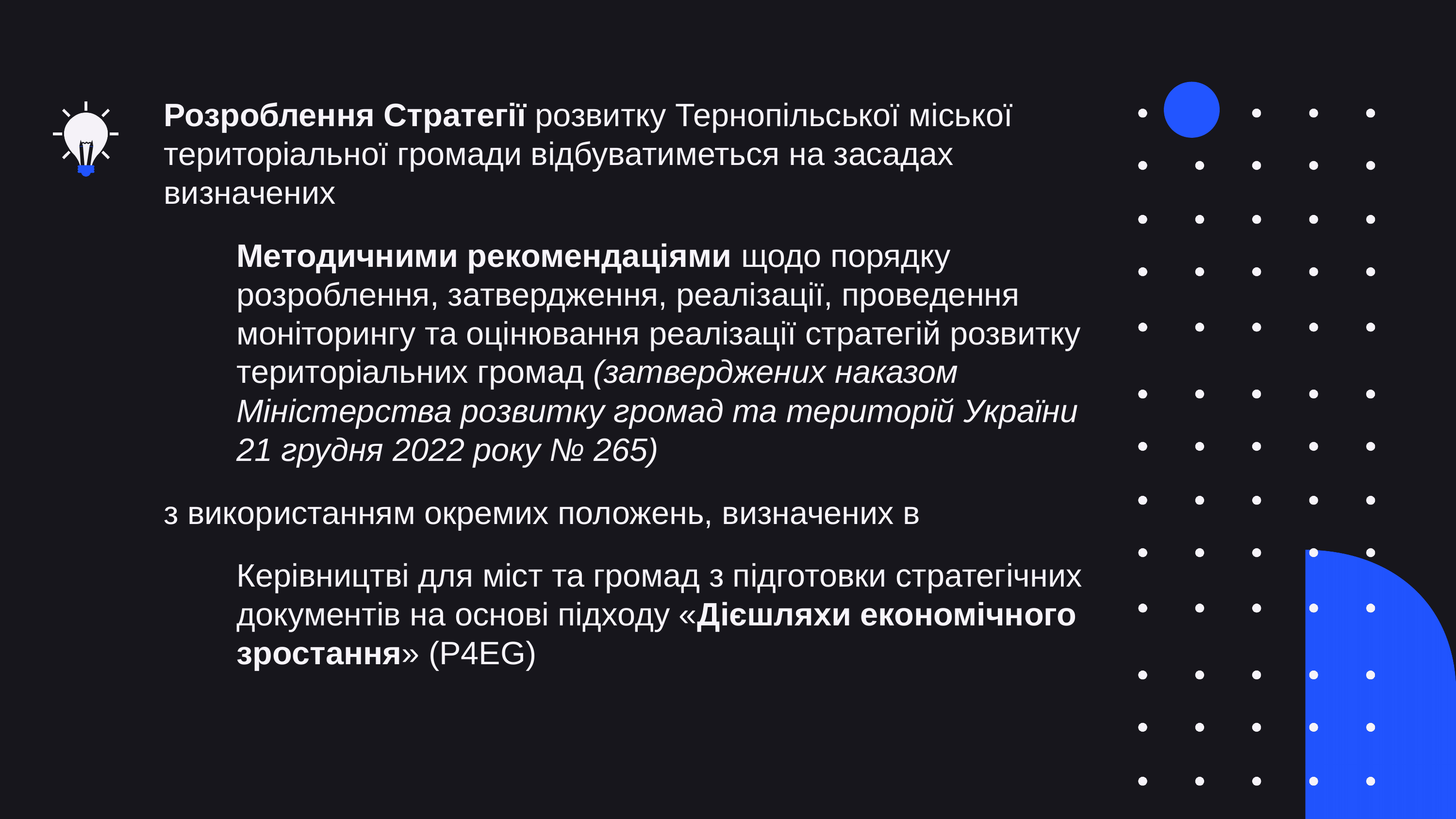

Розроблення Стратегії розвитку Тернопільської міської територіальної громади відбуватиметься на засадах визначених
Методичними рекомендаціями щодо порядку розроблення, затвердження, реалізації, проведення моніторингу та оцінювання реалізації стратегій розвитку територіальних громад (затверджених наказом Міністерства розвитку громад та територій України 21 грудня 2022 року № 265)
з використанням окремих положень, визначених в
Керівництві для міст та громад з підготовки стратегічних документів на основі підходу «Дієшляхи економічного зростання» (P4EG)